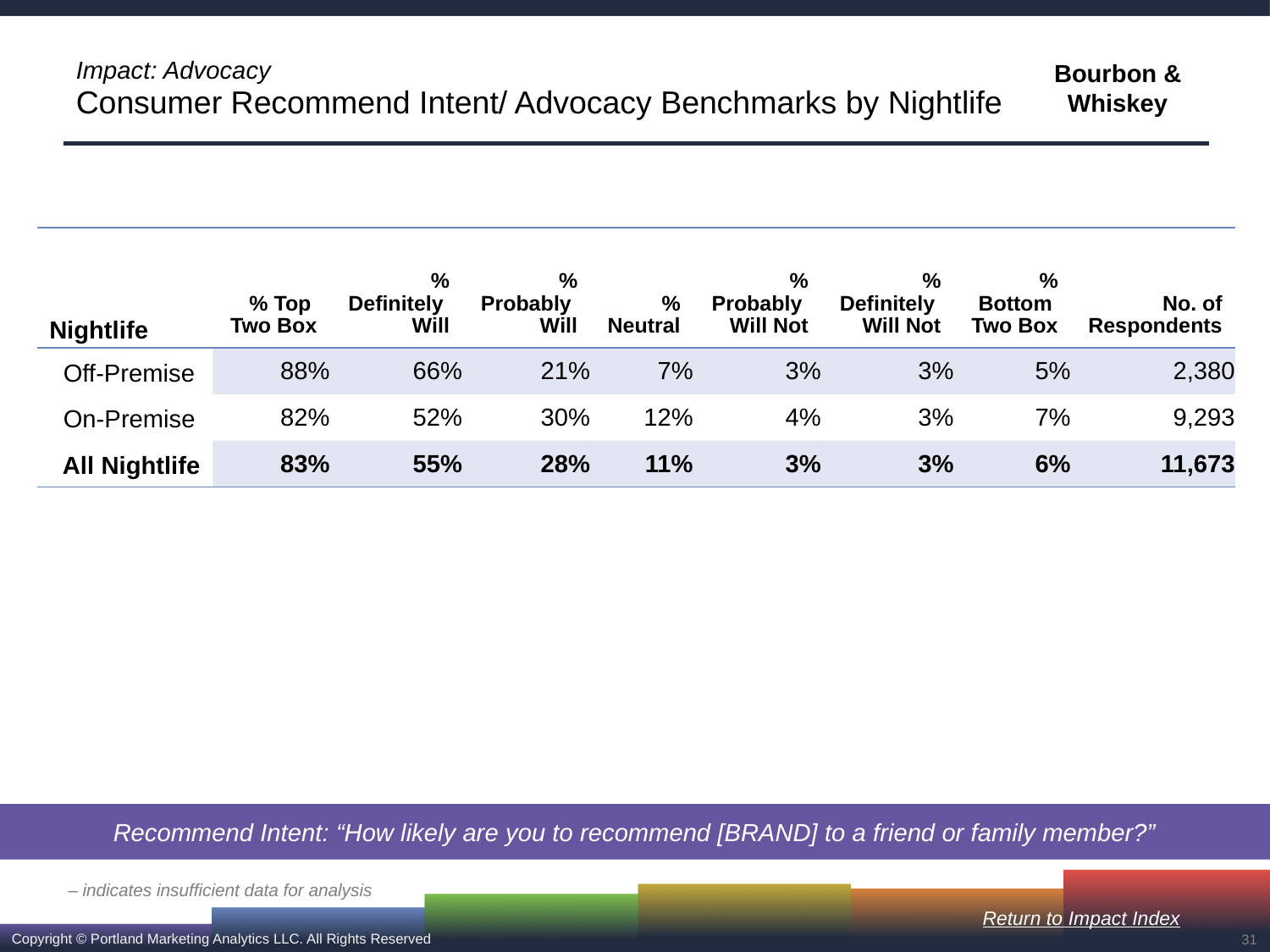

# Impact: Advocacy Consumer Recommend Intent/ Advocacy Benchmarks by Nightlife
| Nightlife | % Top Two Box | % Definitely Will | % Probably Will | % Neutral | % Probably Will Not | % Definitely Will Not | % Bottom Two Box | No. of Respondents |
| --- | --- | --- | --- | --- | --- | --- | --- | --- |
| Off-Premise | 88% | 66% | 21% | 7% | 3% | 3% | 5% | 2,380 |
| On-Premise | 82% | 52% | 30% | 12% | 4% | 3% | 7% | 9,293 |
| All Nightlife | 83% | 55% | 28% | 11% | 3% | 3% | 6% | 11,673 |
Recommend Intent: “How likely are you to recommend [BRAND] to a friend or family member?”
– indicates insufficient data for analysis
Return to Impact Index
31